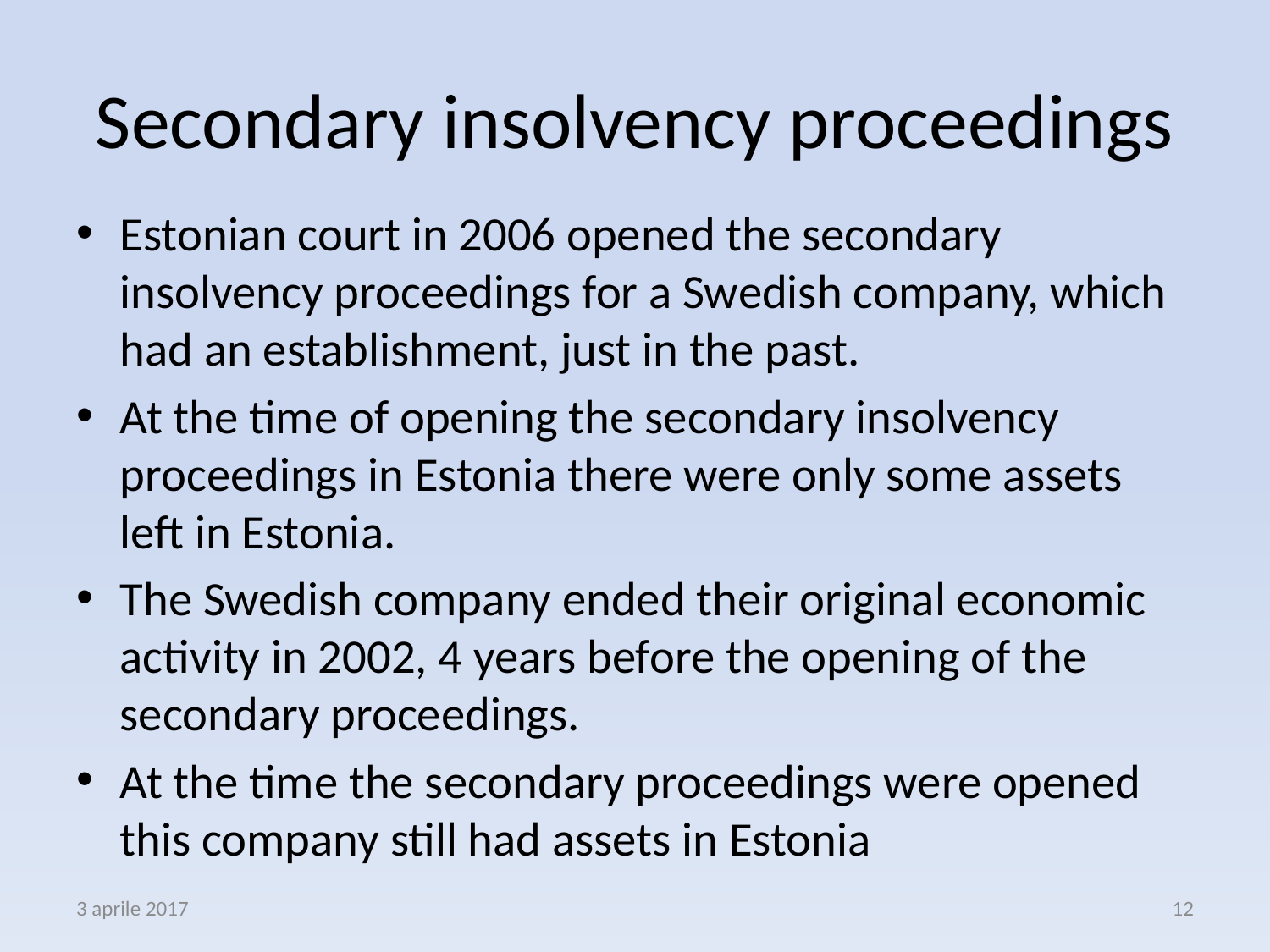

# Secondary insolvency proceedings
Estonian court in 2006 opened the secondary insolvency proceedings for a Swedish company, which had an establishment, just in the past.
At the time of opening the secondary insolvency proceedings in Estonia there were only some assets left in Estonia.
The Swedish company ended their original economic activity in 2002, 4 years before the opening of the secondary proceedings.
At the time the secondary proceedings were opened this company still had assets in Estonia
3 aprile 2017
12